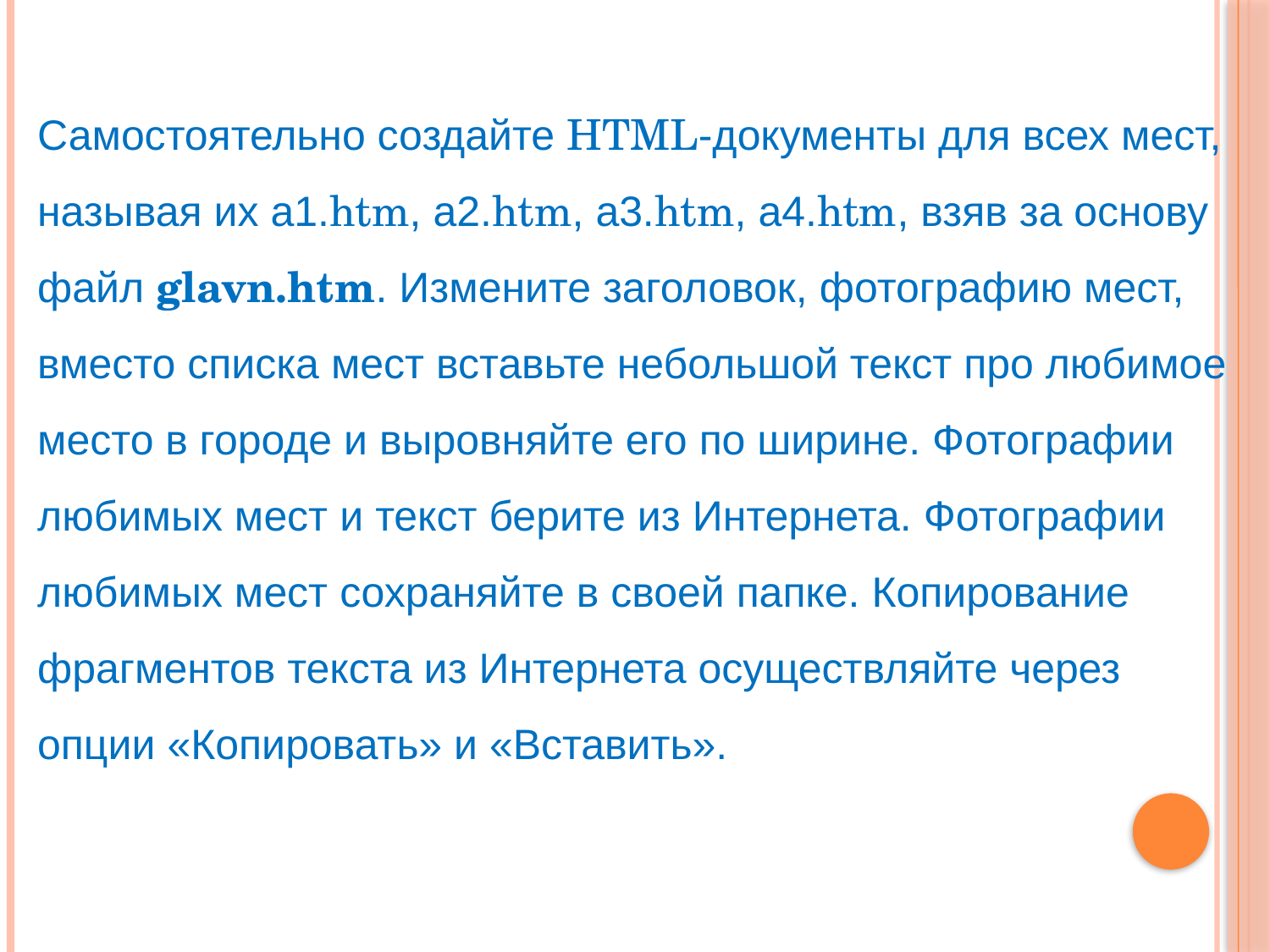

Самостоятельно создайте HTML-документы для всех мест, называя их a1.htm, a2.htm, a3.htm, a4.htm, взяв за основу файл glavn.htm. Измените заголовок, фотографию мест, вместо списка мест вставьте небольшой текст про любимое место в городе и выровняйте его по ширине. Фотографии любимых мест и текст берите из Интернета. Фотографии любимых мест сохраняйте в своей папке. Копирование фрагментов текста из Интернета осуществляйте через опции «Копировать» и «Вставить».